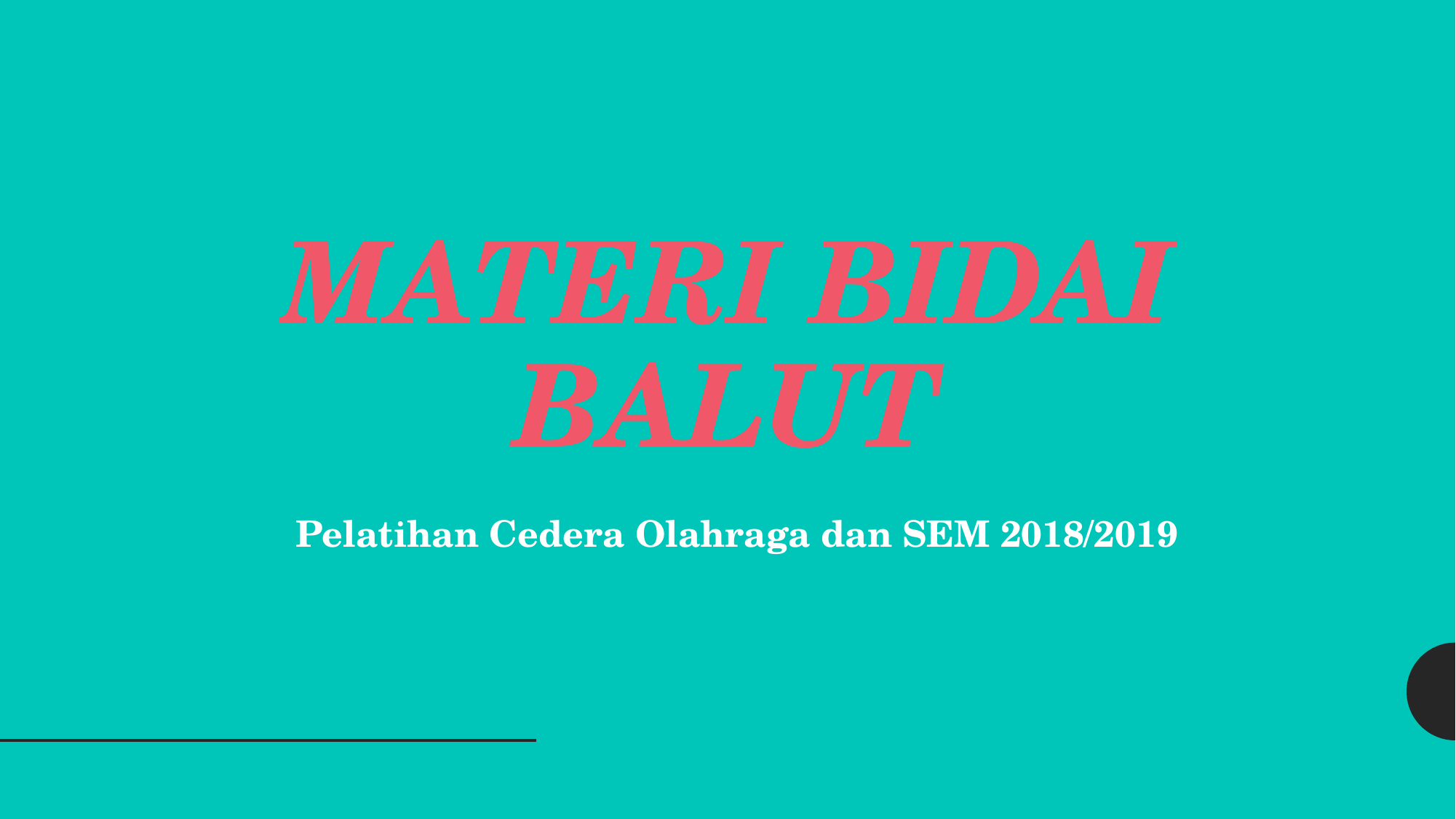

# MATERI BIDAI BALUT
Pelatihan Cedera Olahraga dan SEM 2018/2019